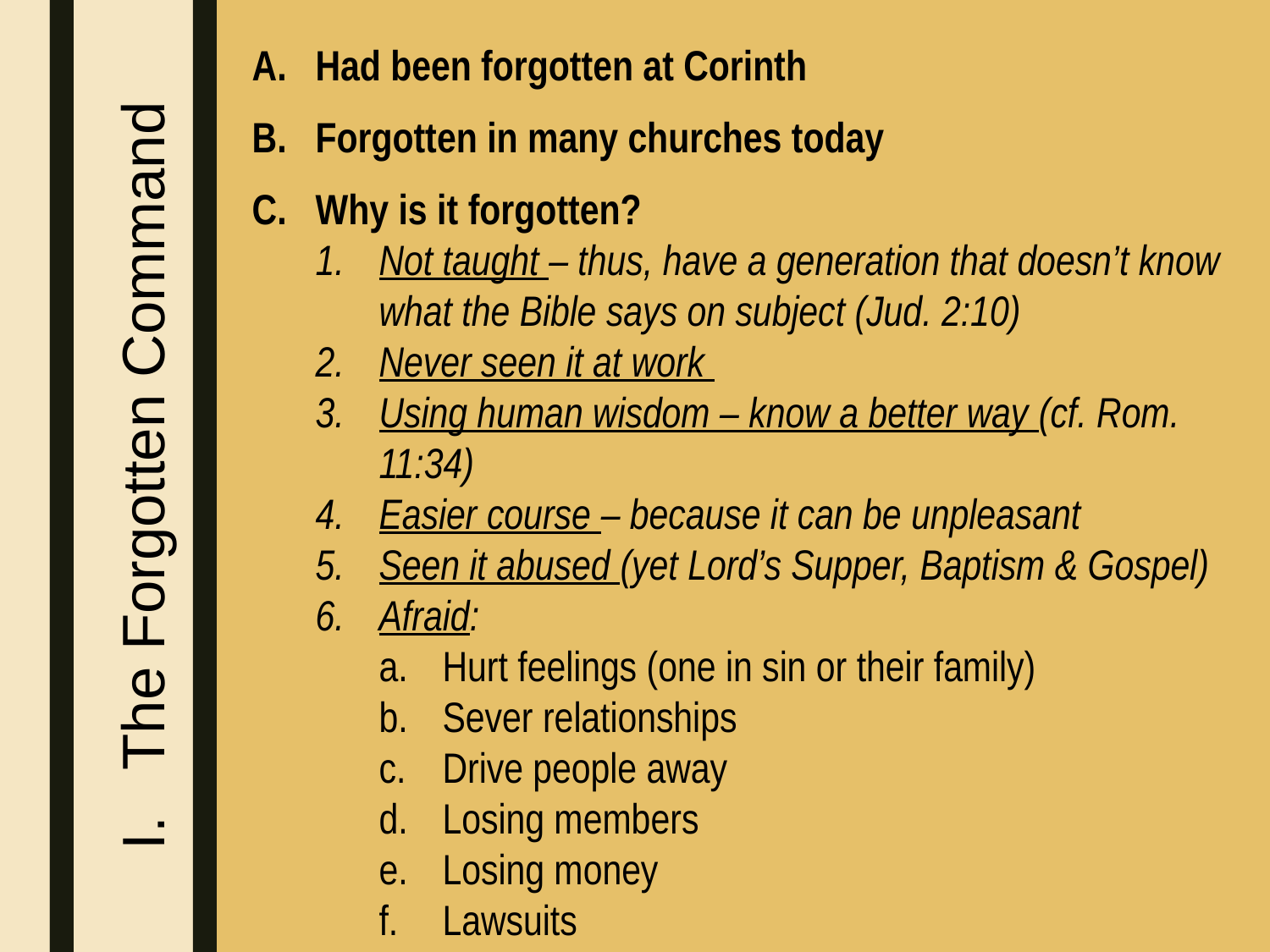

Had been forgotten at Corinth

Forgotten in many churches today

Why is it forgotten?
Not taught – thus, have a generation that doesn’t know what the Bible says on subject (Jud. 2:10)
Never seen it at work
Using human wisdom – know a better way (cf. Rom. 11:34)
Easier course – because it can be unpleasant
Seen it abused (yet Lord’s Supper, Baptism & Gospel)
Afraid:
Hurt feelings (one in sin or their family)
Sever relationships
Drive people away
Losing members
Losing money
Lawsuits
The Forgotten Command